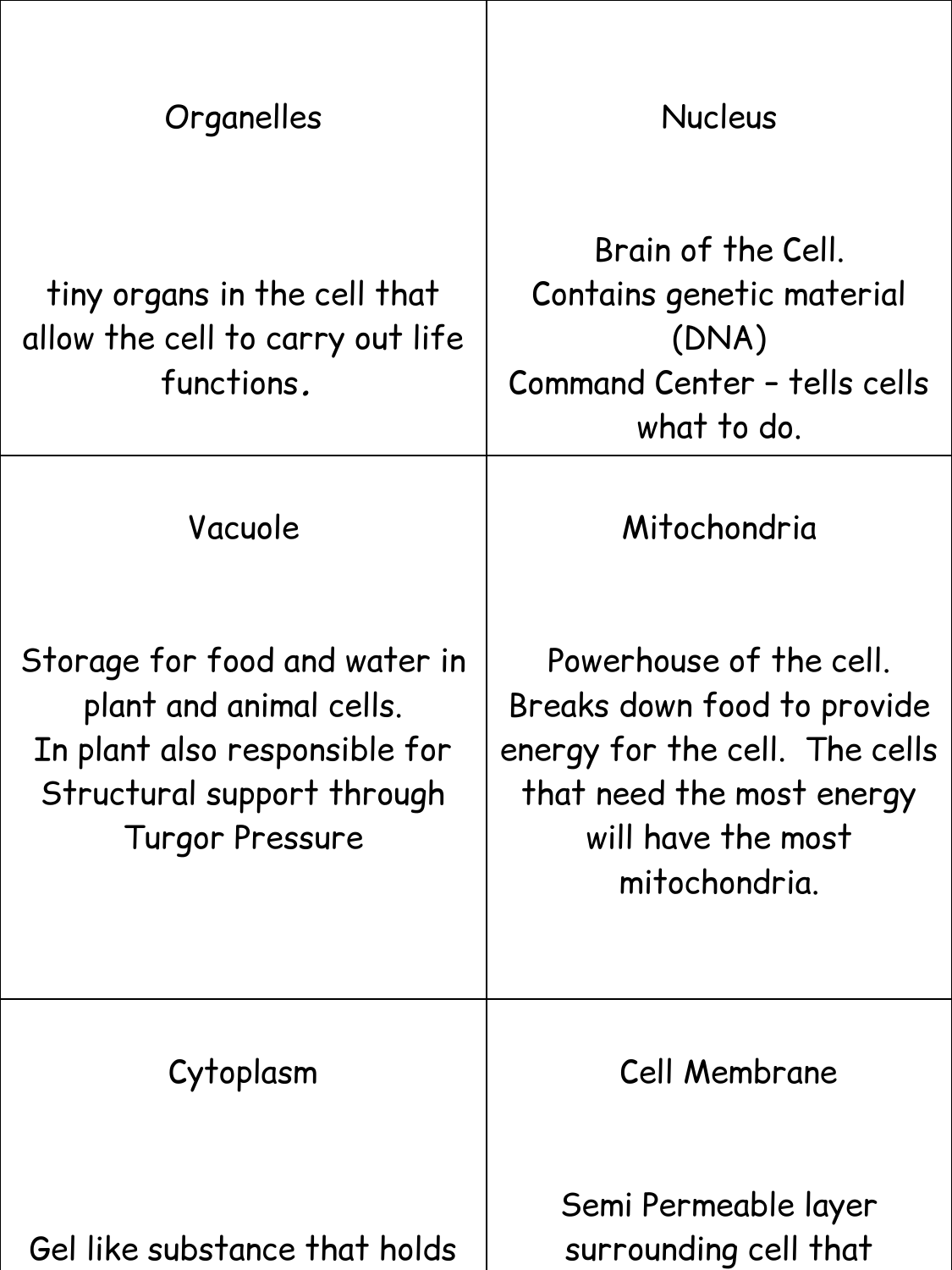

| Organelles tiny organs in the cell that allow the cell to carry out life functions. | Nucleus Brain of the Cell. Contains genetic material (DNA) Command Center – tells cells what to do. |
| --- | --- |
| Vacuole Storage for food and water in plant and animal cells. In plant also responsible for Structural support through Turgor Pressure | Mitochondria Powerhouse of the cell. Breaks down food to provide energy for the cell. The cells that need the most energy will have the most mitochondria. |
| Cytoplasm Gel like substance that holds ands protects organelles in the cells. | Cell Membrane Semi Permeable layer surrounding cell that selectively allows food, water, oxygen and waste to move in and out of cell |